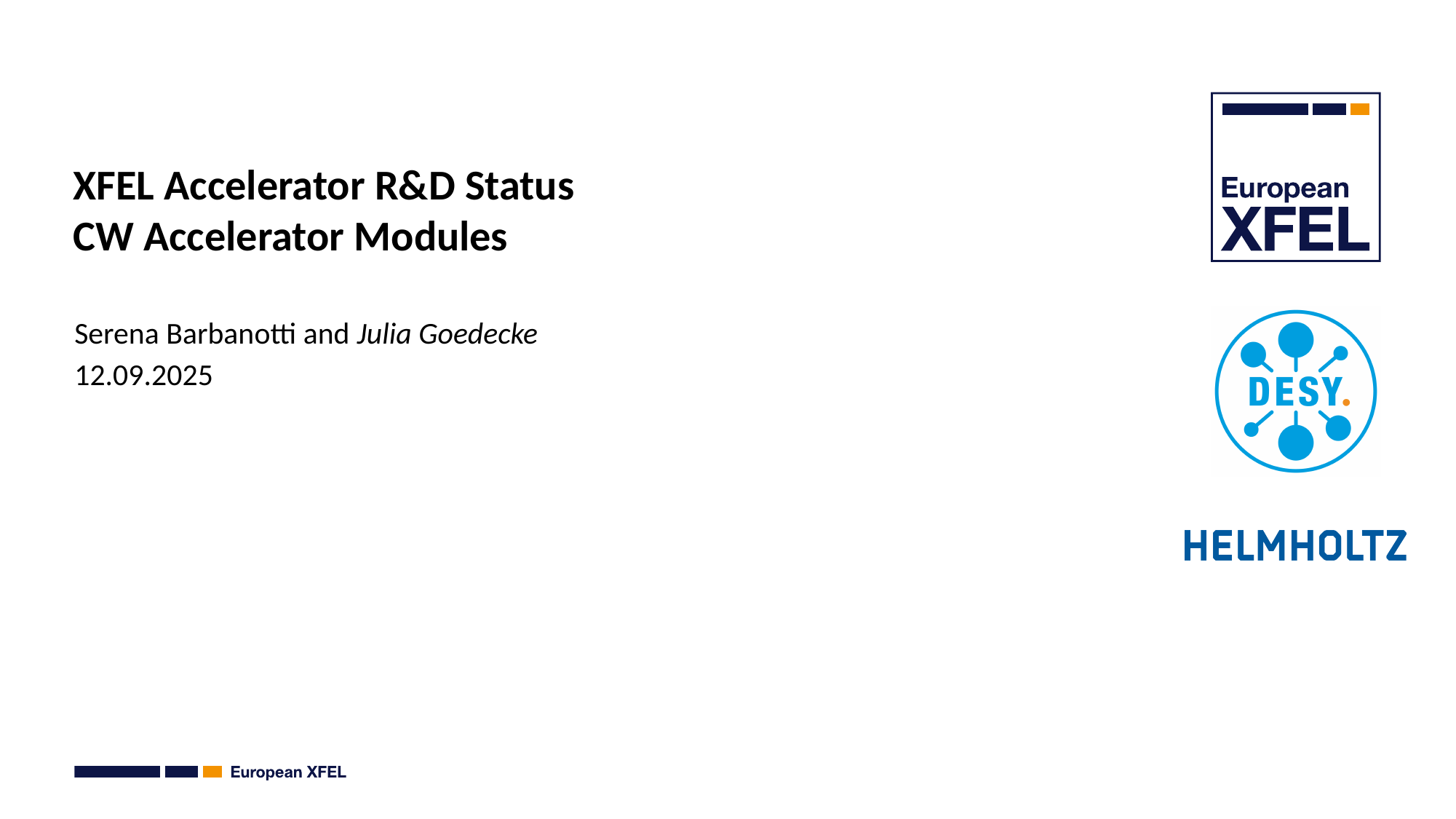

# XFEL Accelerator R&D Status CW Accelerator Modules
Serena Barbanotti and Julia Goedecke
12.09.2025